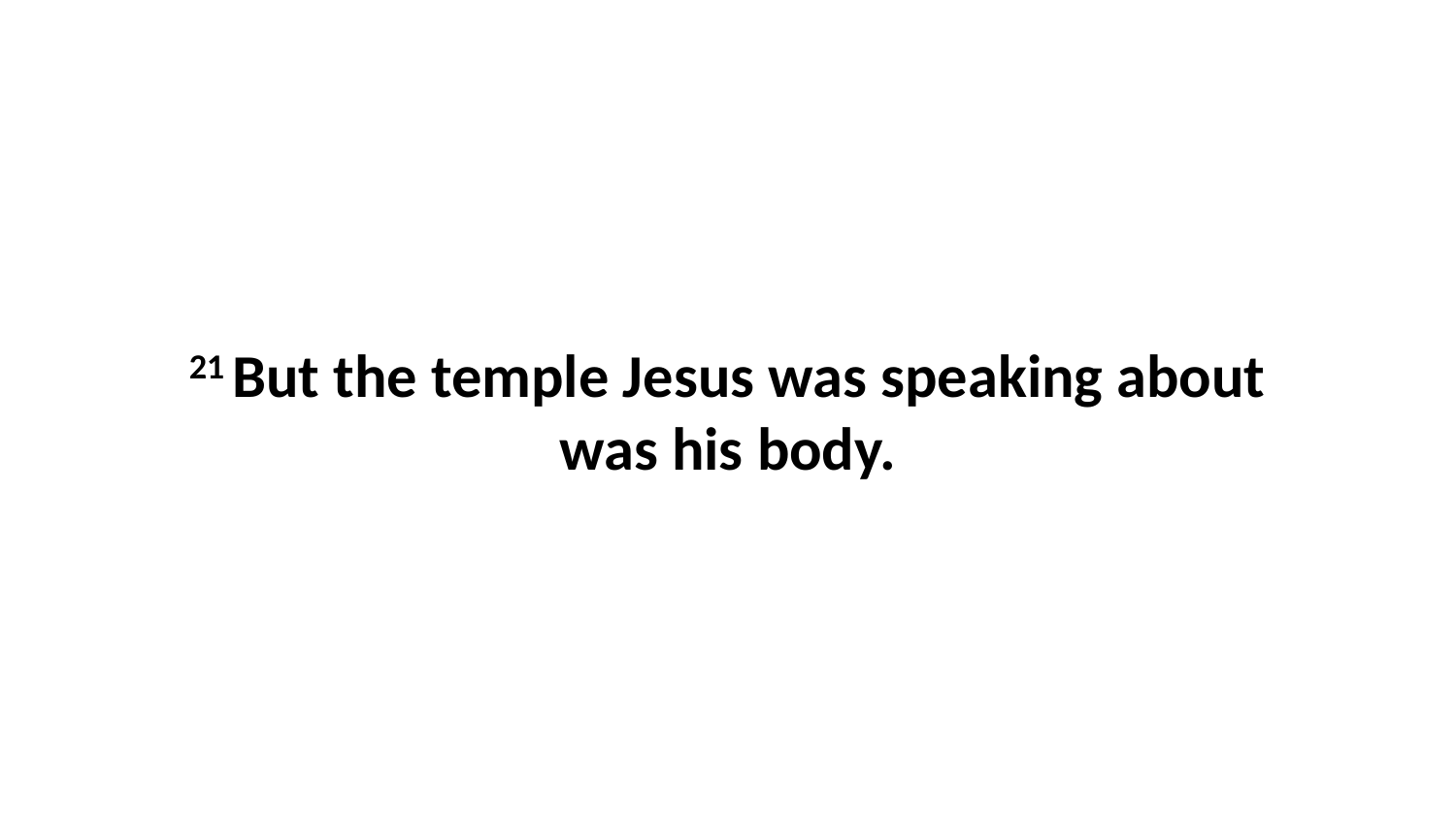

21 But the temple Jesus was speaking about was his body.